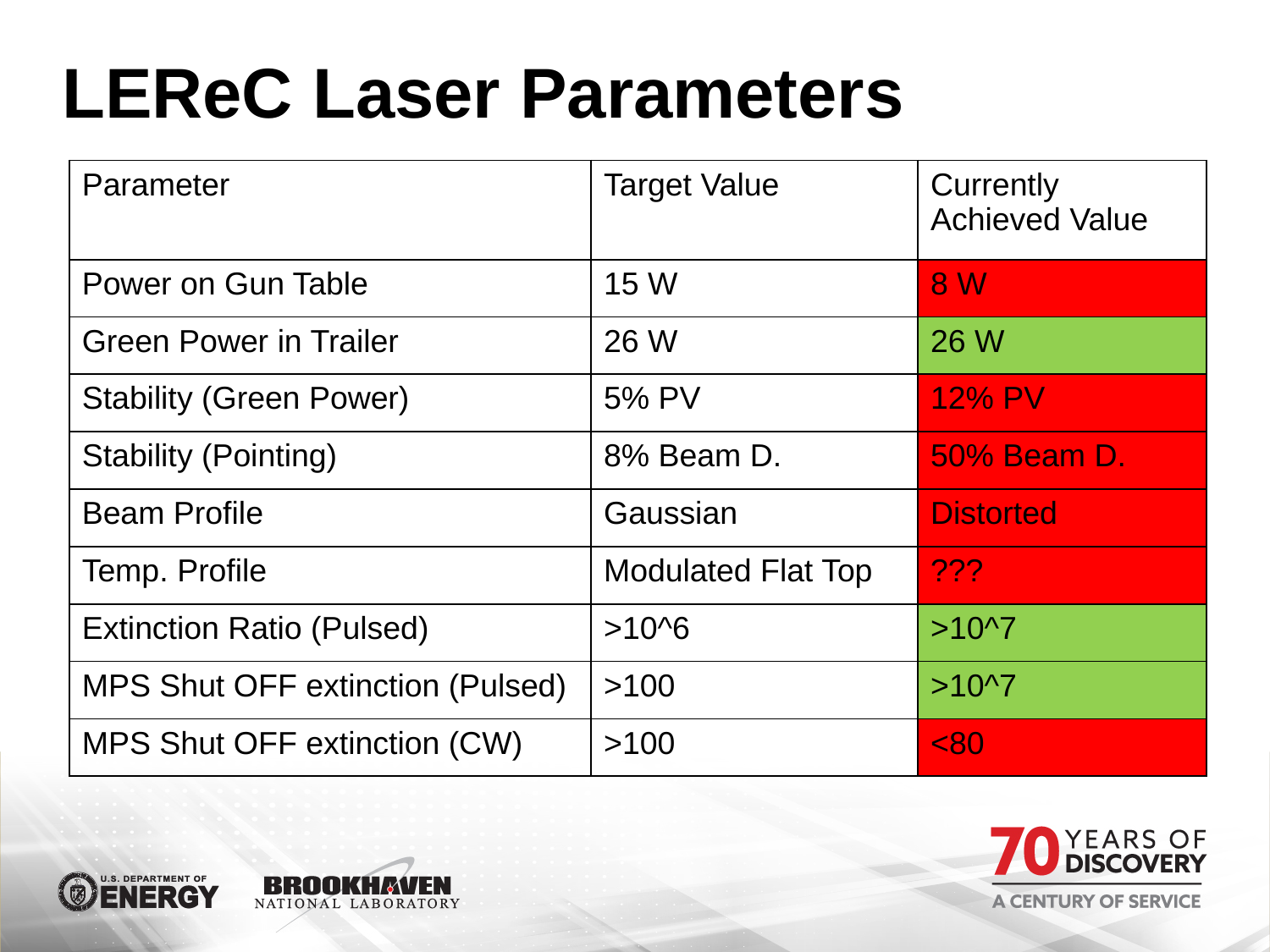

# LEReC Laser Parameters
| Parameter | Target Value | Currently Achieved Value |
| --- | --- | --- |
| Power on Gun Table | 15 W | 8 W |
| Green Power in Trailer | 26 W | 26 W |
| Stability (Green Power) | 5% PV | 12% PV |
| Stability (Pointing) | 8% Beam D. | 50% Beam D. |
| Beam Profile | Gaussian | Distorted |
| Temp. Profile | Modulated Flat Top | ??? |
| Extinction Ratio (Pulsed) | >10^6 | >10^7 |
| MPS Shut OFF extinction (Pulsed) | >100 | >10^7 |
| MPS Shut OFF extinction (CW) | >100 | <80 |